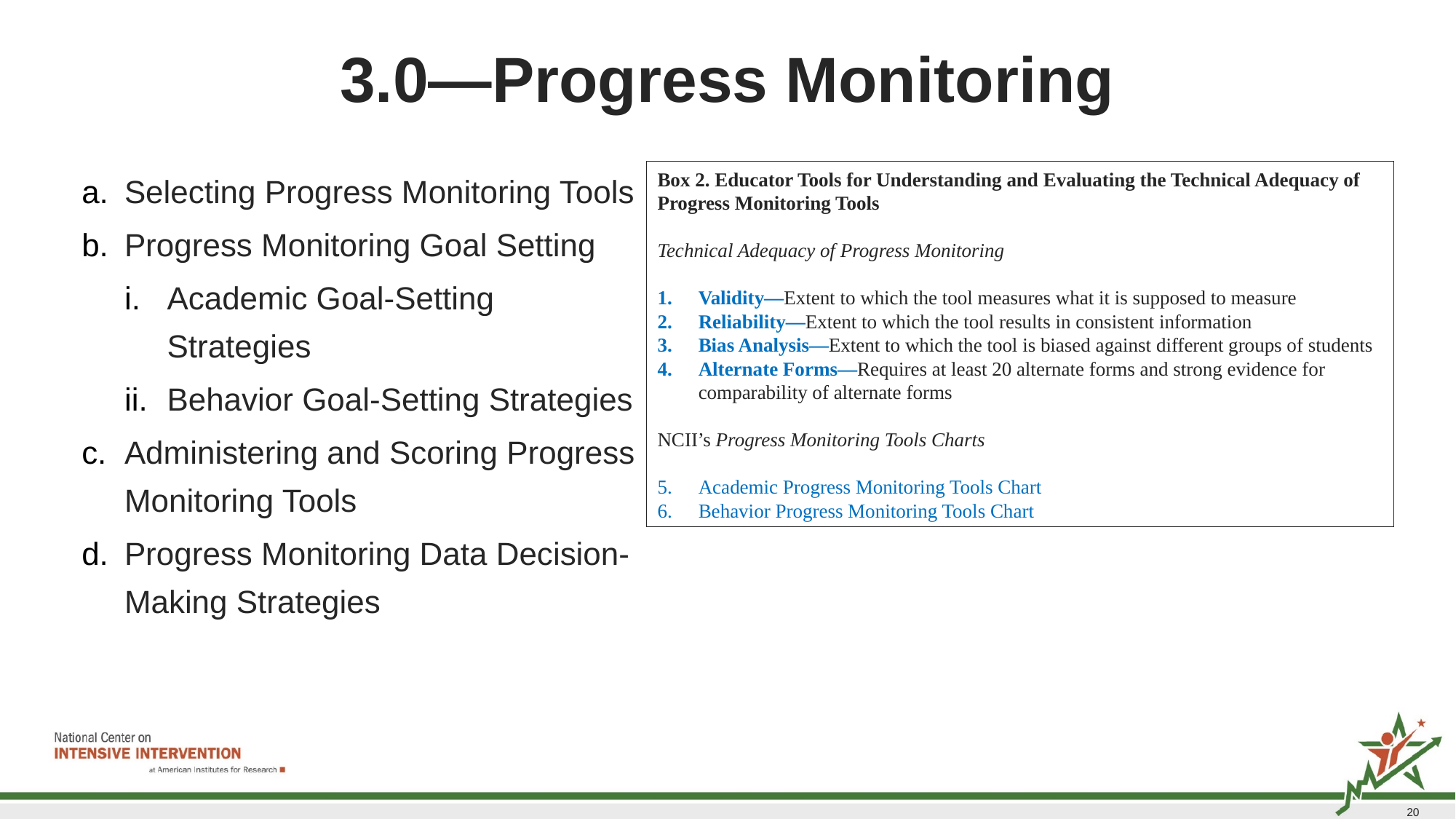

# 3.0—Progress Monitoring
Selecting Progress Monitoring Tools
Progress Monitoring Goal Setting
Academic Goal-Setting Strategies
Behavior Goal-Setting Strategies
Administering and Scoring Progress Monitoring Tools
Progress Monitoring Data Decision-Making Strategies
Box 2. Educator Tools for Understanding and Evaluating the Technical Adequacy of Progress Monitoring Tools

Technical Adequacy of Progress Monitoring

Validity—Extent to which the tool measures what it is supposed to measure
Reliability—Extent to which the tool results in consistent information
Bias Analysis—Extent to which the tool is biased against different groups of students
Alternate Forms—Requires at least 20 alternate forms and strong evidence for comparability of alternate forms

NCII’s Progress Monitoring Tools Charts

Academic Progress Monitoring Tools Chart
Behavior Progress Monitoring Tools Chart
20